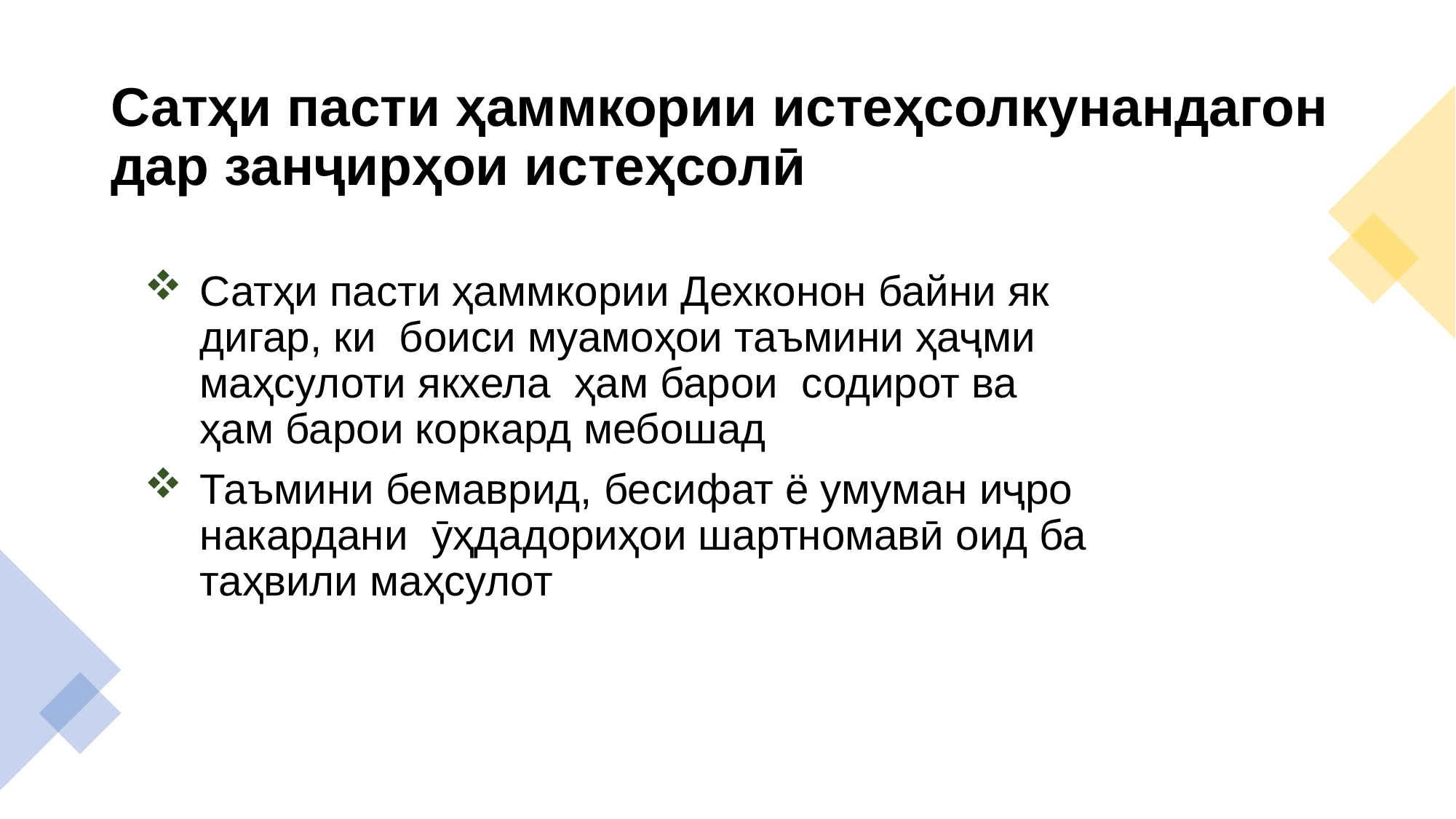

# Сатҳи пасти ҳаммкории истеҳсолкунандагон дар занҷирҳои истеҳсолӣ

Сатҳи пасти ҳаммкории Дехконон байни як дигар, ки  боиси муамоҳои таъмини ҳаҷми маҳсулоти якхела  ҳам барои  содирот ва ҳам барои коркард мебошад
Таъмини бемаврид, бесифат ё умуман иҷро накардани  ӯҳдадориҳои шартномавӣ оид ба таҳвили маҳсулот